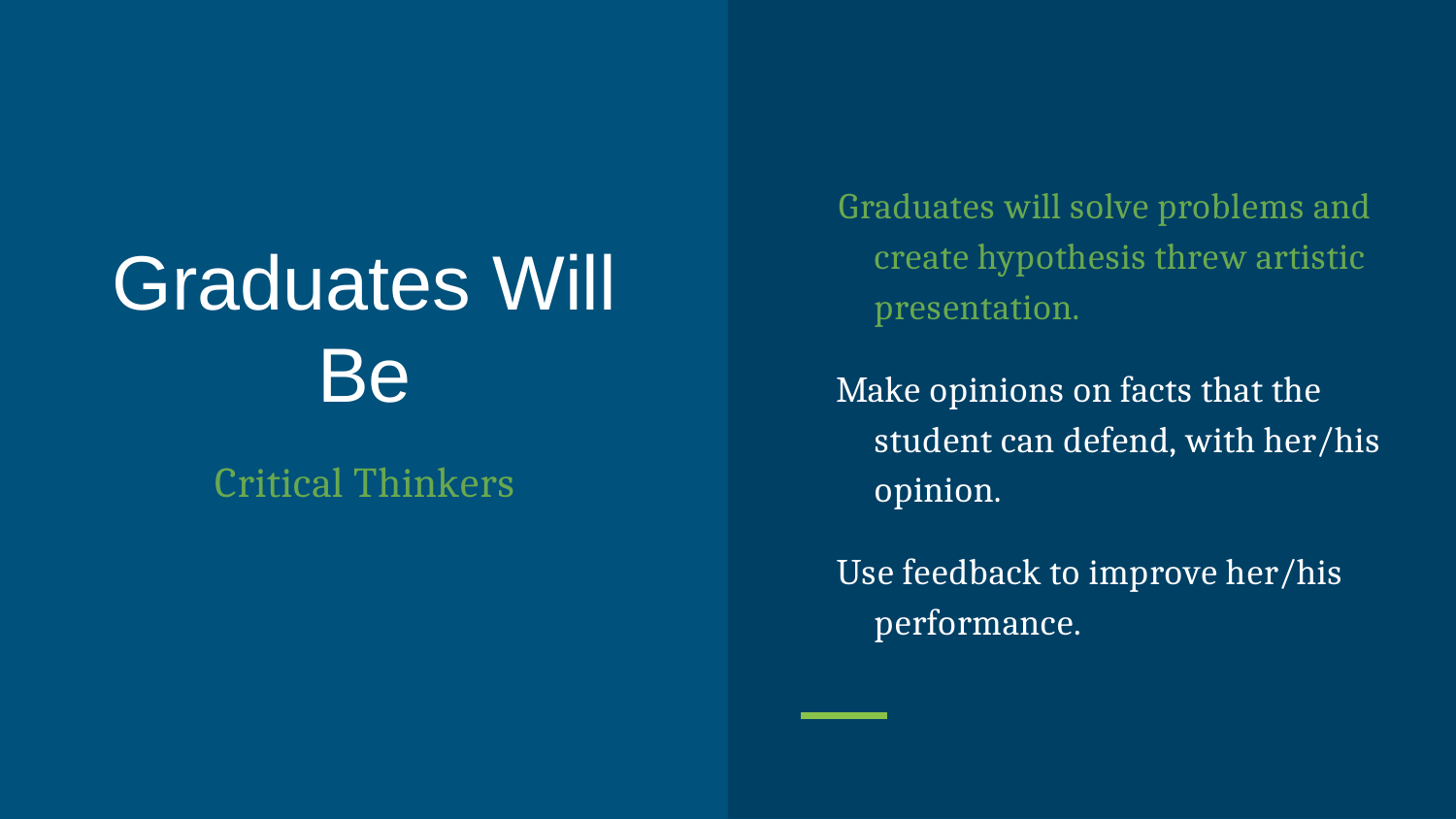

Graduates will solve problems and create hypothesis threw artistic presentation.
Make opinions on facts that the student can defend, with her/his opinion.
Use feedback to improve her/his performance.
# Graduates Will Be
Critical Thinkers